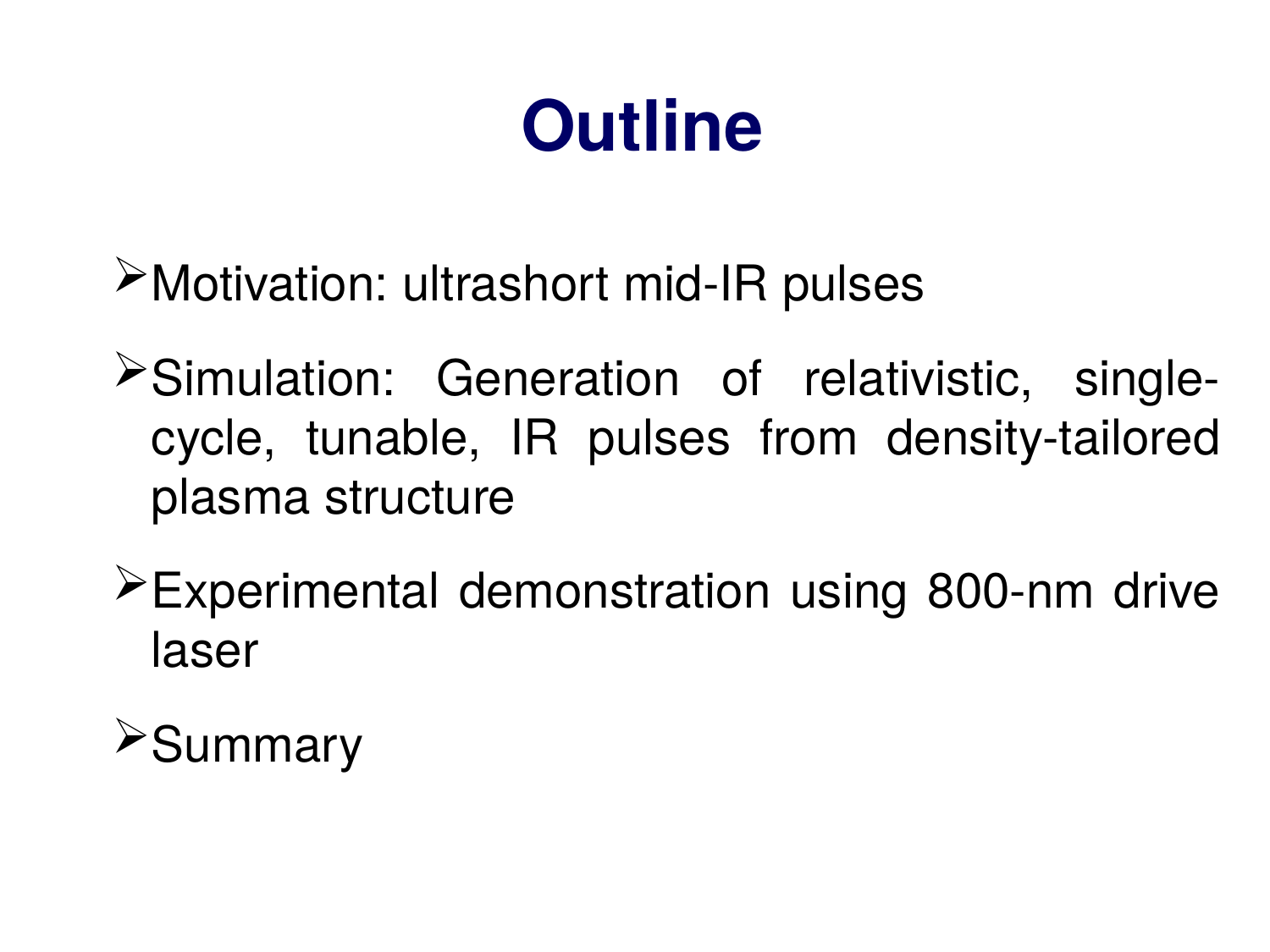

# Outline
Motivation: ultrashort mid-IR pulses
Simulation: Generation of relativistic, single-cycle, tunable, IR pulses from density-tailored plasma structure
Experimental demonstration using 800-nm drive laser
Summary